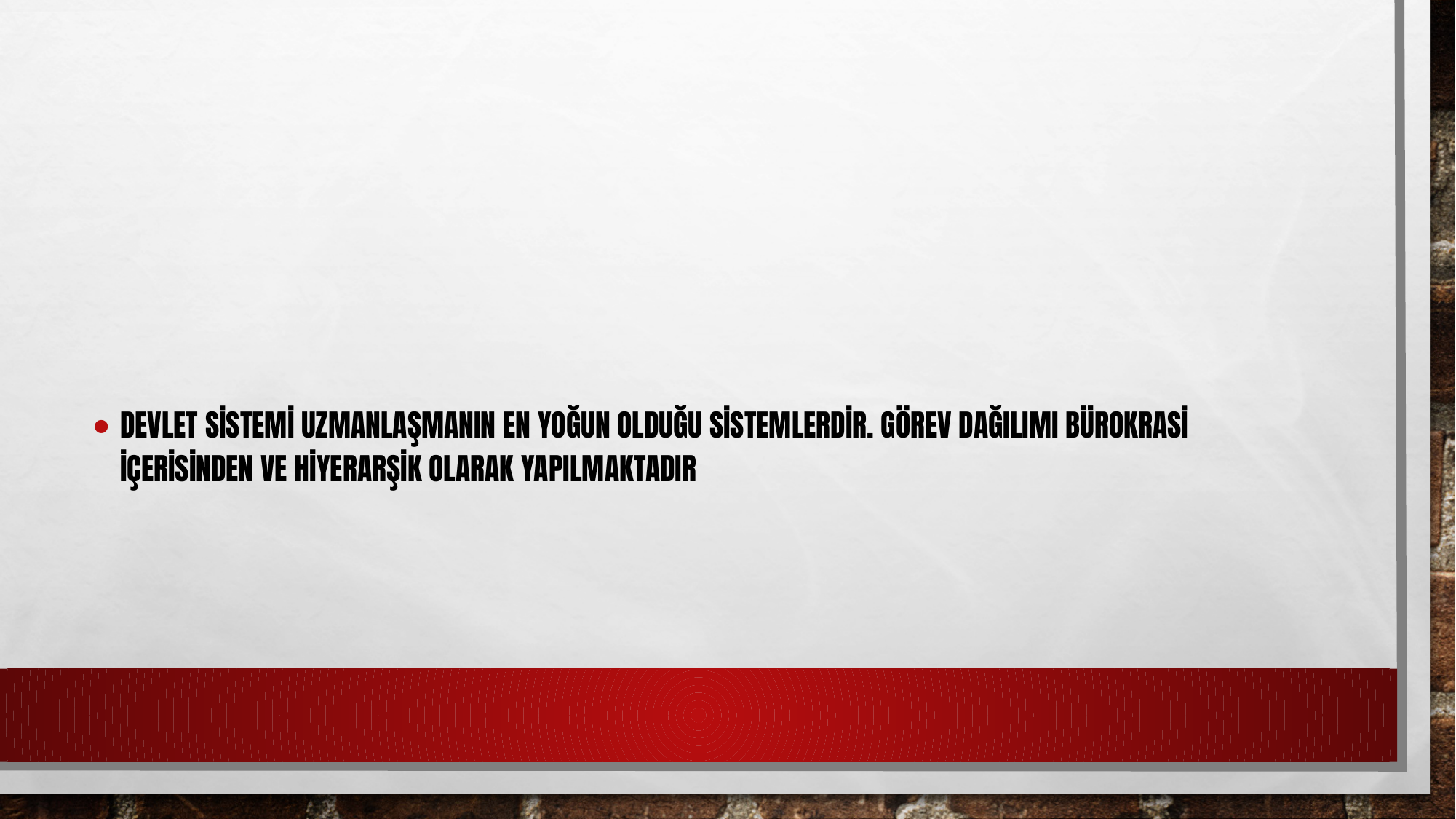

#
Devlet sistemi uzmanlaşmanın en yoğun olduğu sistemlerdir. Görev dağılımı bürokrasi içerisinden ve hiyerarşik olarak yapılmaktadır